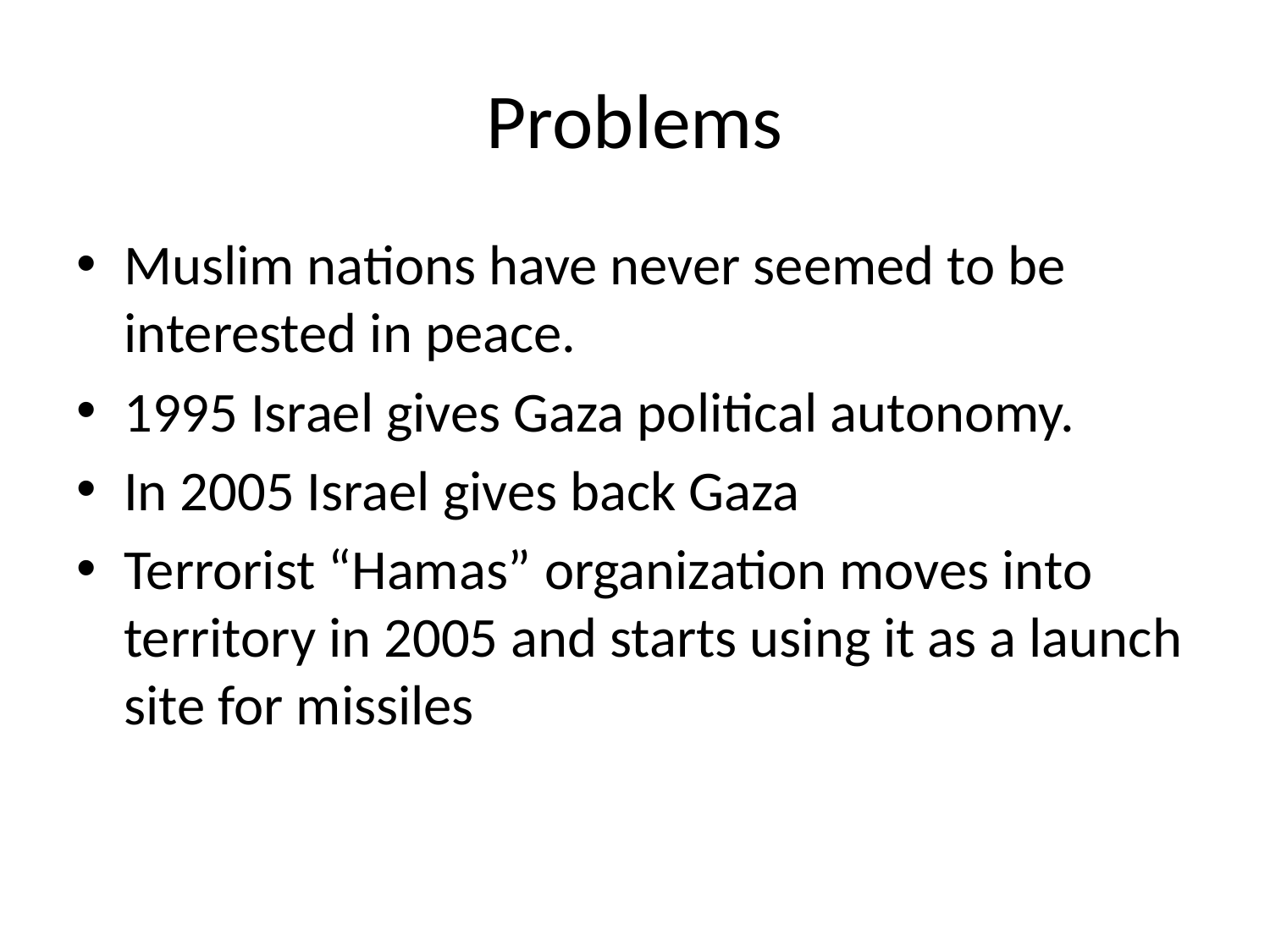

# Problems
Muslim nations have never seemed to be interested in peace.
1995 Israel gives Gaza political autonomy.
In 2005 Israel gives back Gaza
Terrorist “Hamas” organization moves into territory in 2005 and starts using it as a launch site for missiles